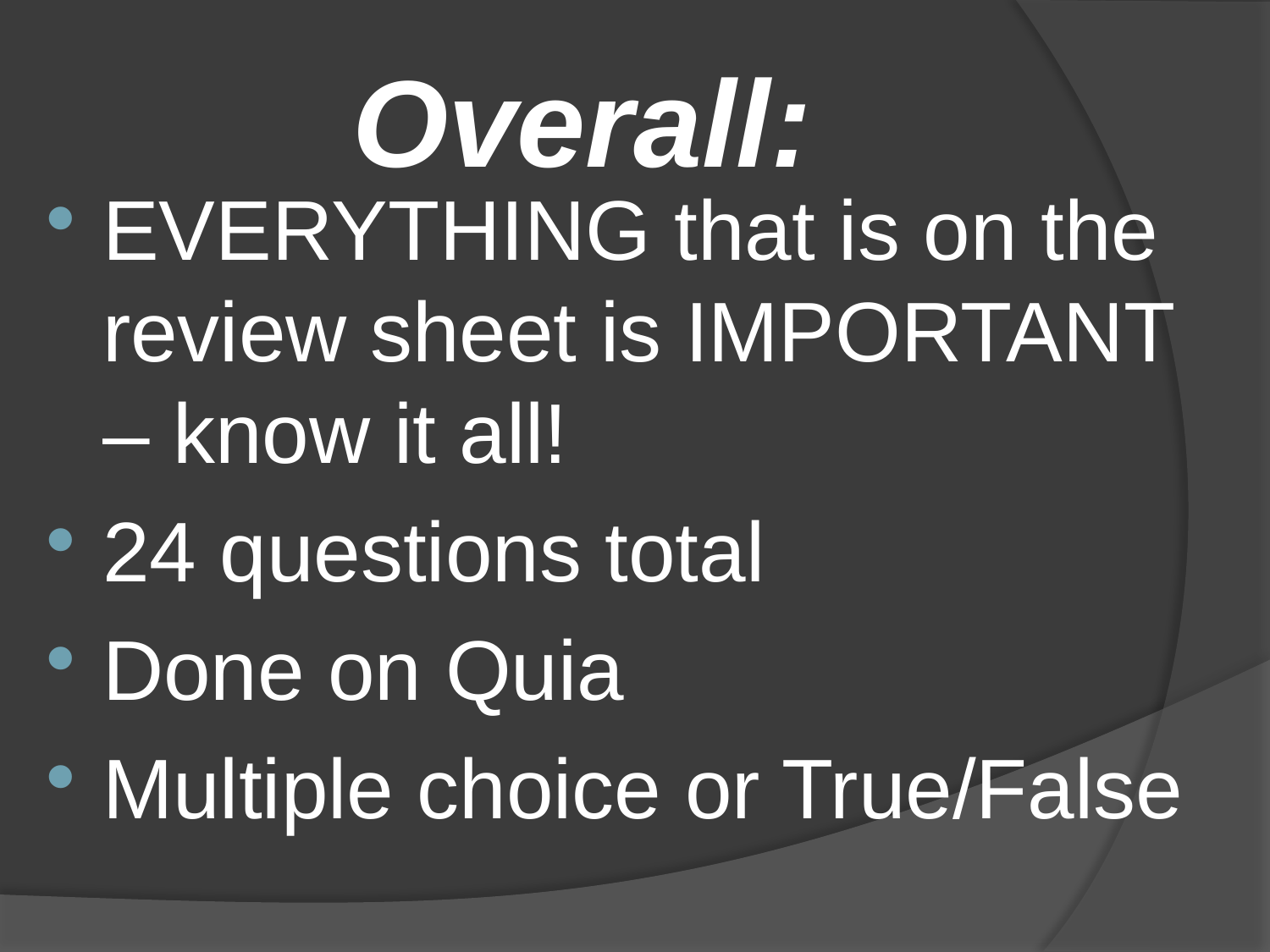

# Overall:
EVERYTHING that is on the review sheet is IMPORTANT – know it all!
24 questions total
Done on Quia
Multiple choice or True/False